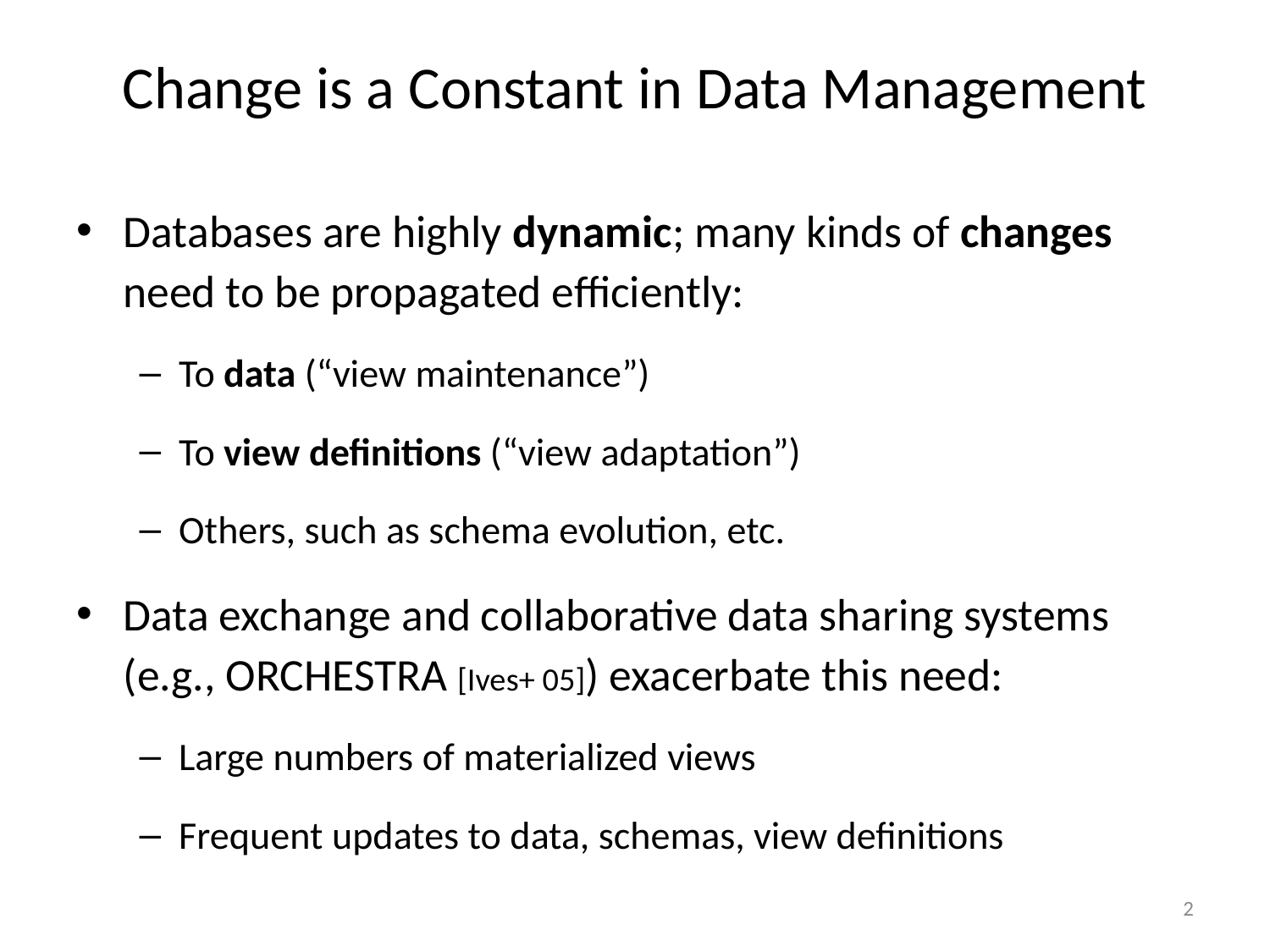

# Change is a Constant in Data Management
Databases are highly dynamic; many kinds of changes need to be propagated efficiently:
To data (“view maintenance”)
To view definitions (“view adaptation”)
Others, such as schema evolution, etc.
Data exchange and collaborative data sharing systems (e.g., Orchestra [Ives+ 05]) exacerbate this need:
Large numbers of materialized views
Frequent updates to data, schemas, view definitions
2